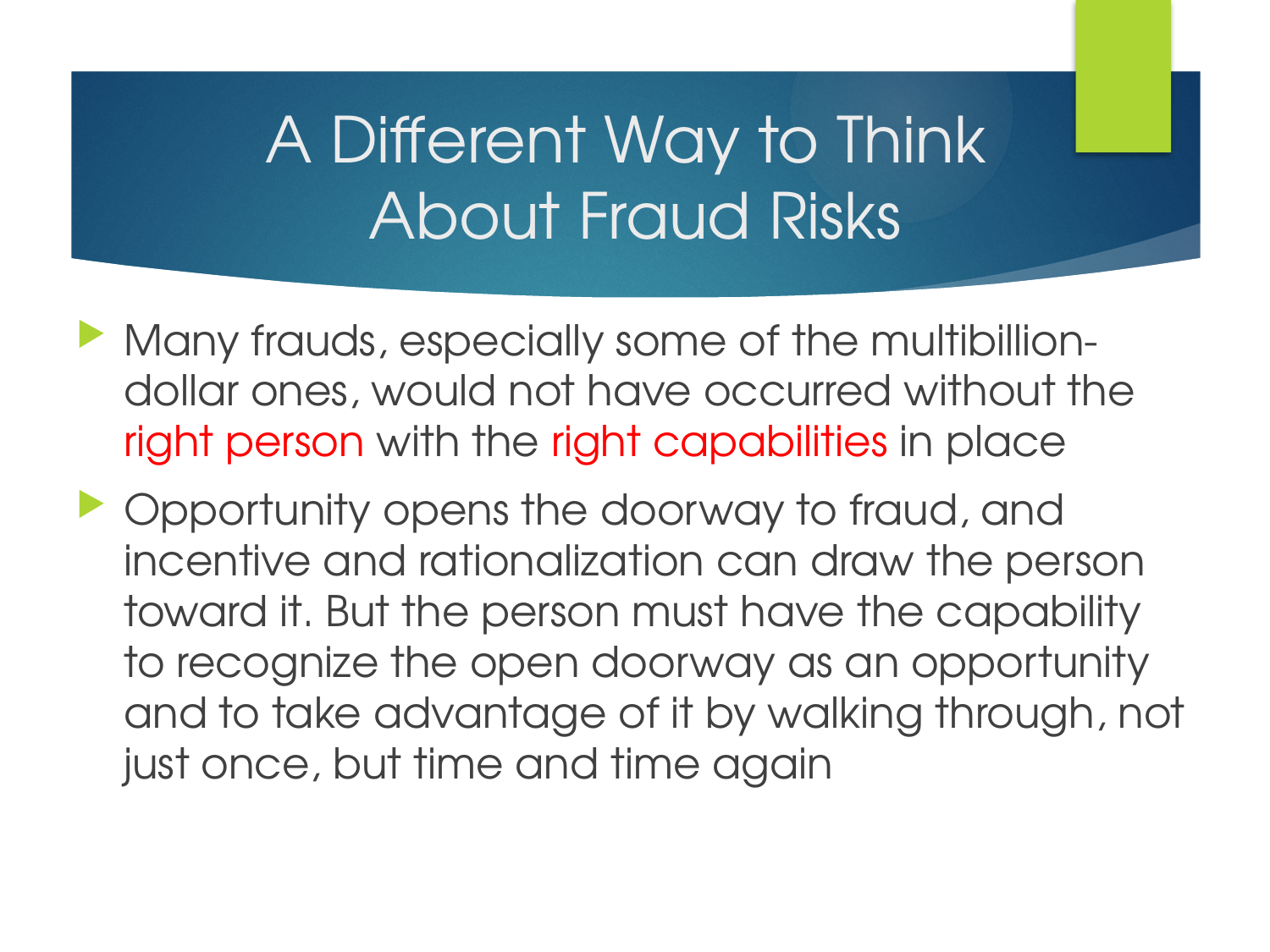

# A Different Way to Think About Fraud Risks
Many frauds, especially some of the multibillion-dollar ones, would not have occurred without the right person with the right capabilities in place
Opportunity opens the doorway to fraud, and incentive and rationalization can draw the person toward it. But the person must have the capability to recognize the open doorway as an opportunity and to take advantage of it by walking through, not just once, but time and time again